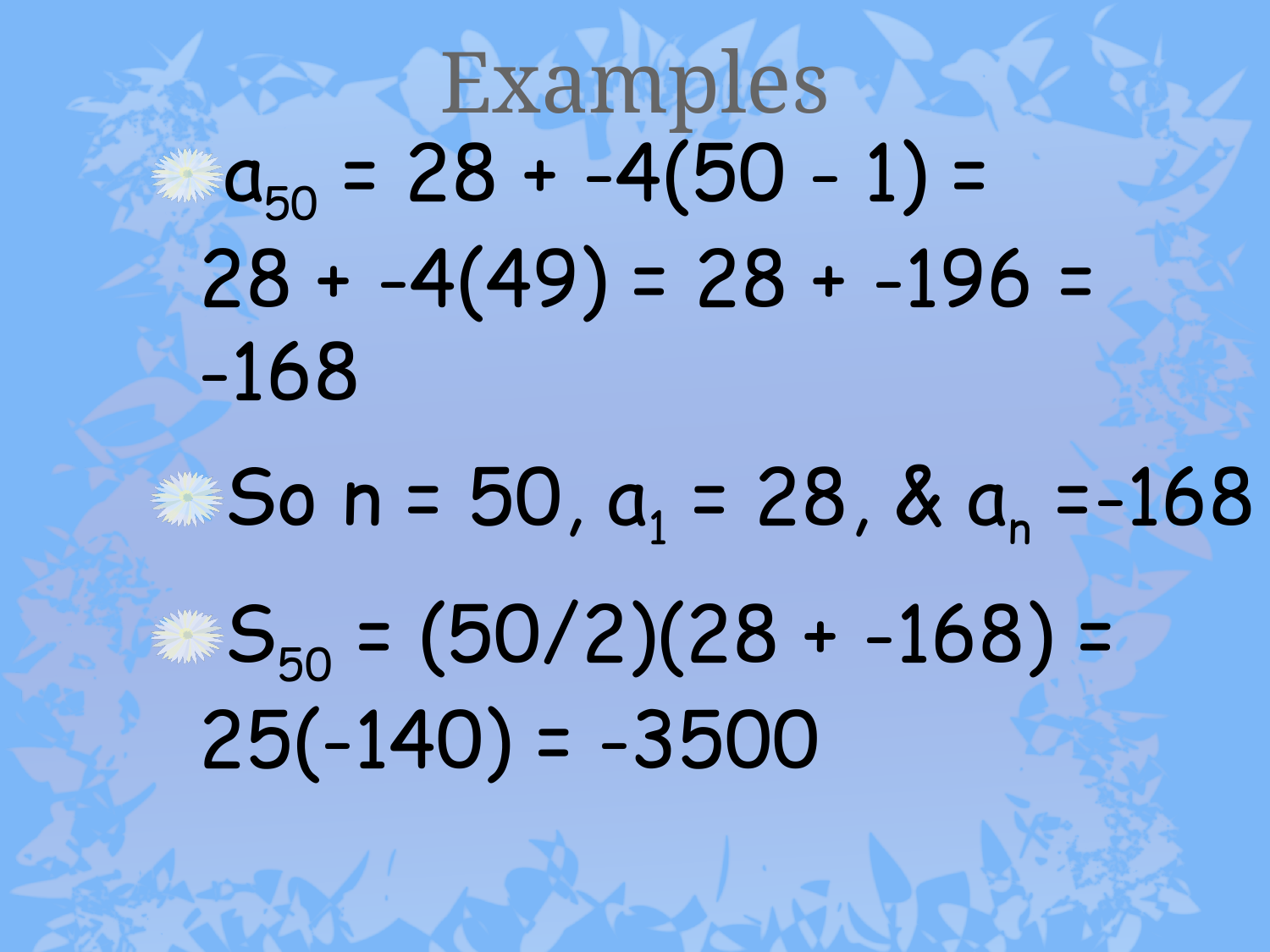

# Examples
a50 = 28 + -4(50 - 1) =          28 + -4(49) = 28 + -196 =      -168
So n = 50, a1 = 28, & an =-168
S50 = (50/2)(28 + -168) = 25(-140) = -3500